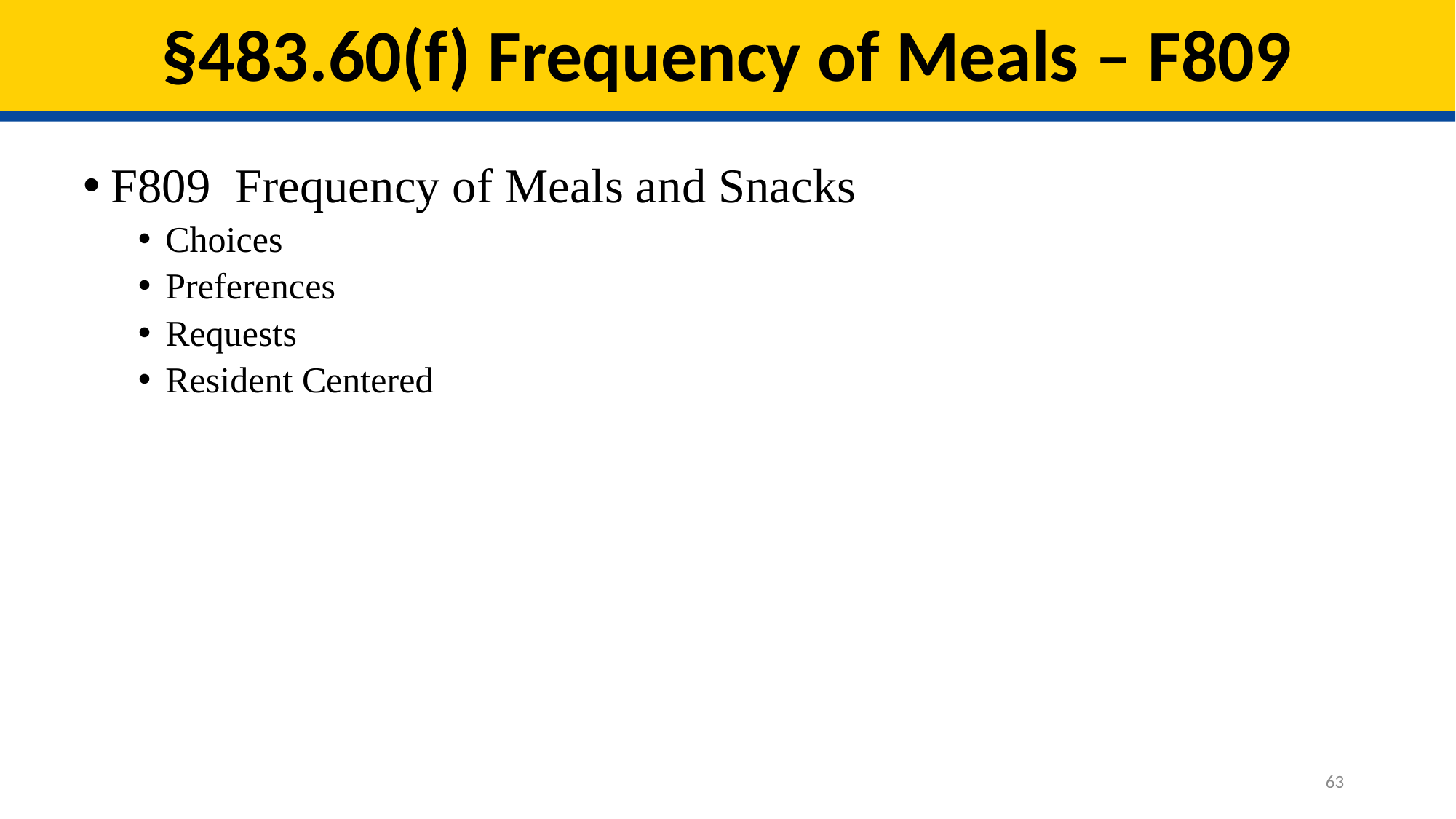

# §483.60(f) Frequency of Meals – F809
F809  Frequency of Meals and Snacks
Choices
Preferences
Requests
Resident Centered

63